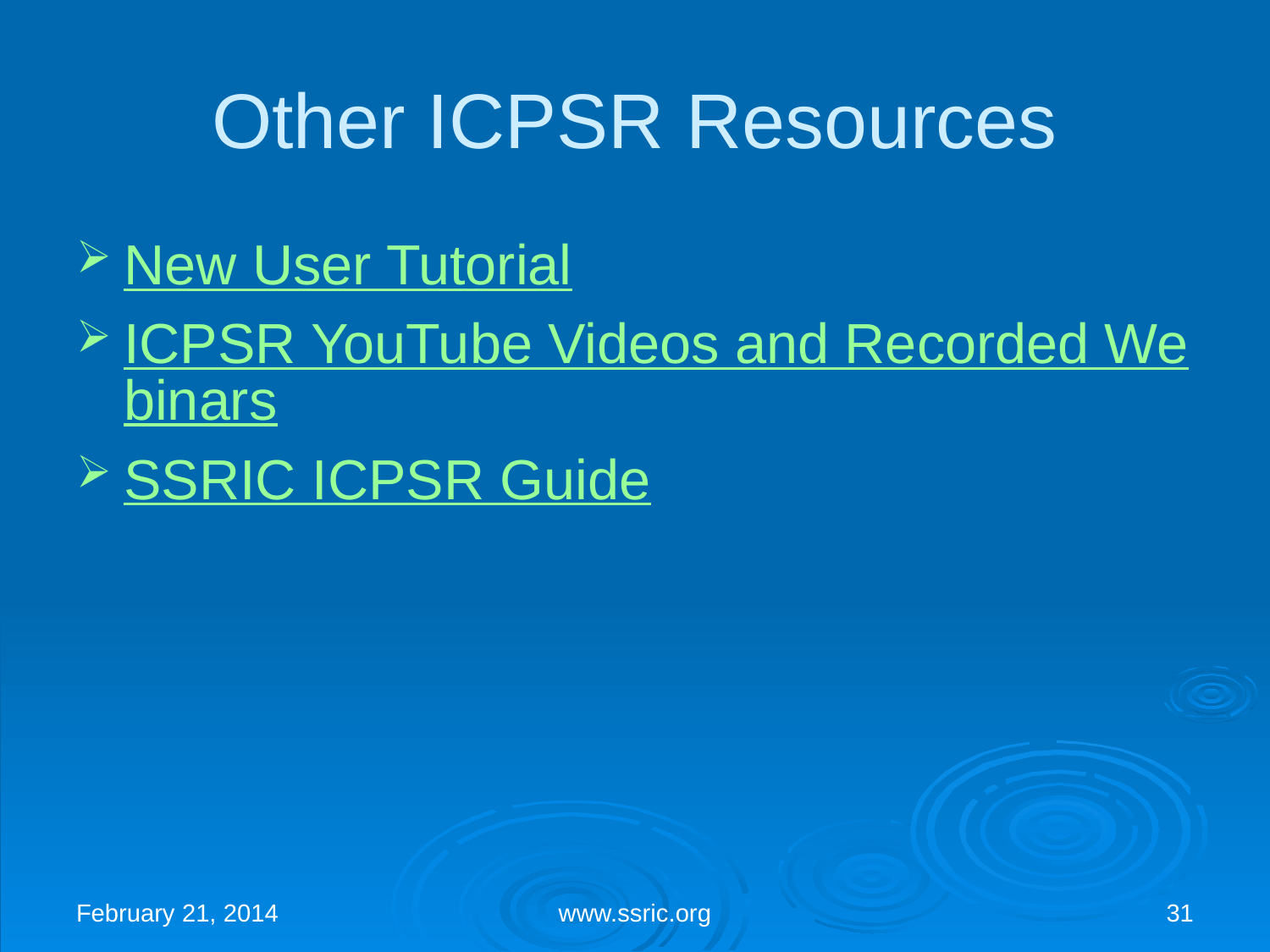

# Other ICPSR Resources
New User Tutorial
ICPSR YouTube Videos and Recorded Webinars
SSRIC ICPSR Guide

February 21, 2014
www.ssric.org
31